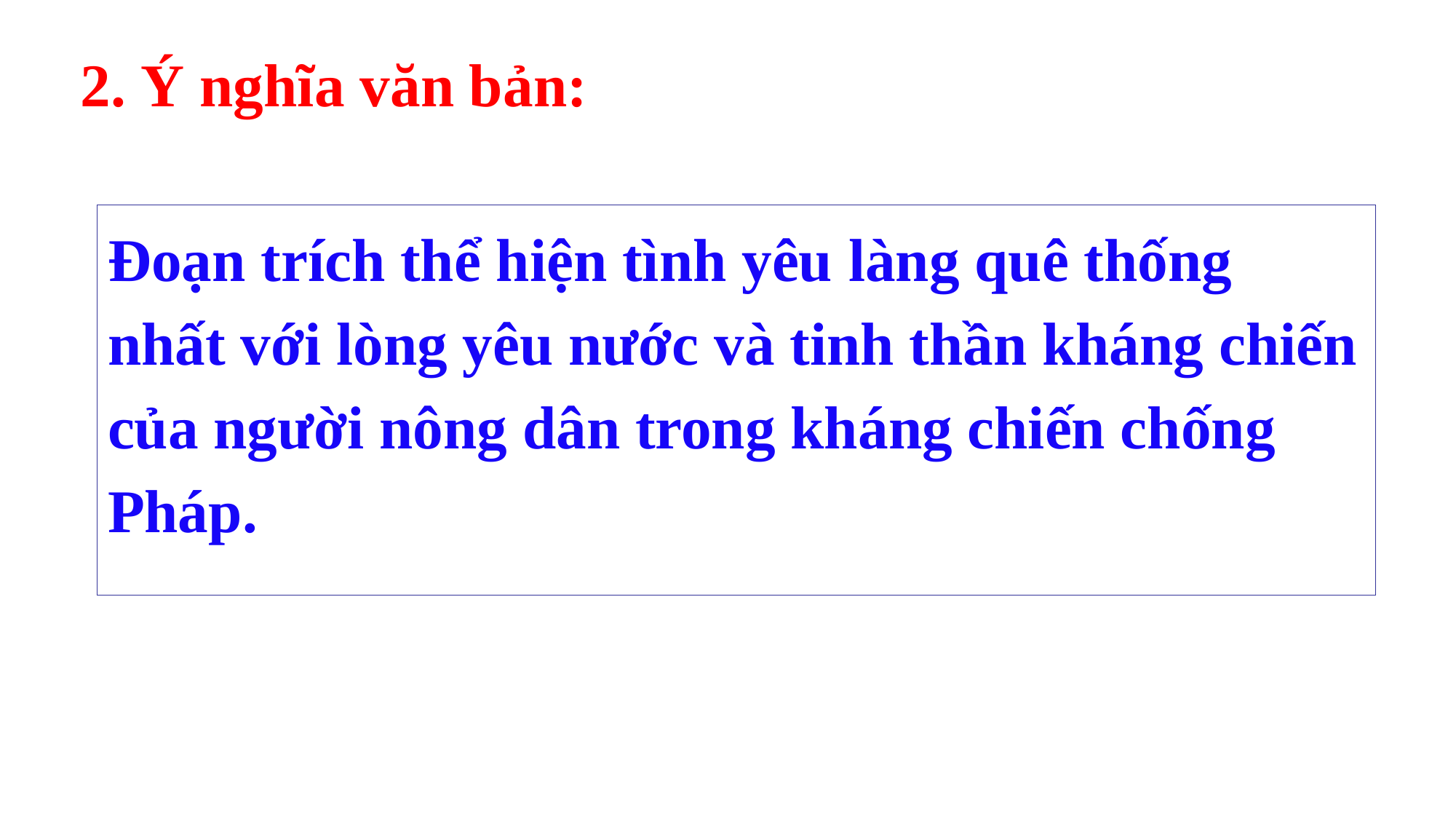

2. Ý nghĩa văn bản:
Đoạn trích thể hiện tình yêu làng quê thống nhất với lòng yêu nước và tinh thần kháng chiến của người nông dân trong kháng chiến chống Pháp.